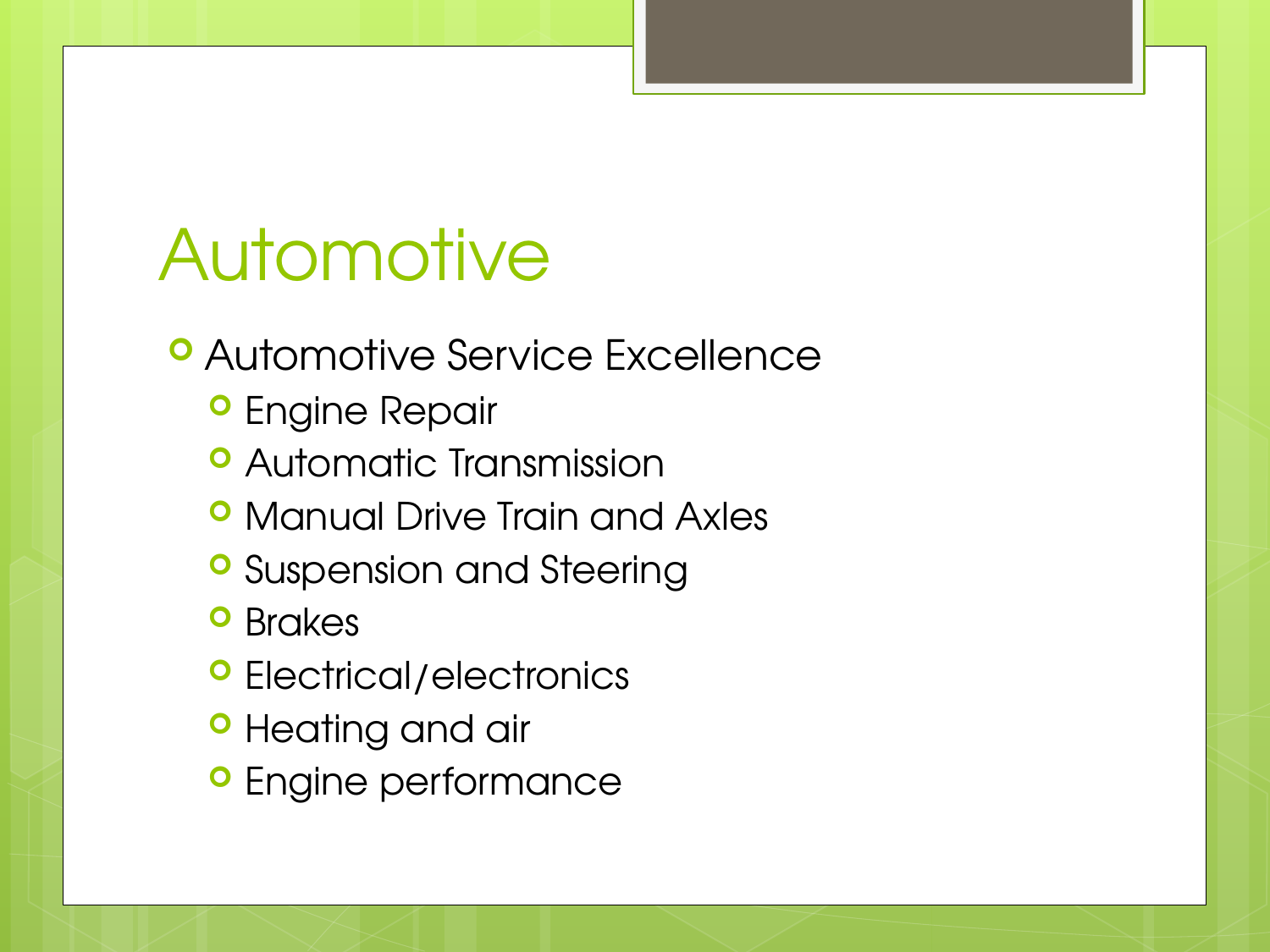

# Automotive
Automotive Service Excellence
Engine Repair
Automatic Transmission
Manual Drive Train and Axles
Suspension and Steering
Brakes
Electrical/electronics
Heating and air
Engine performance